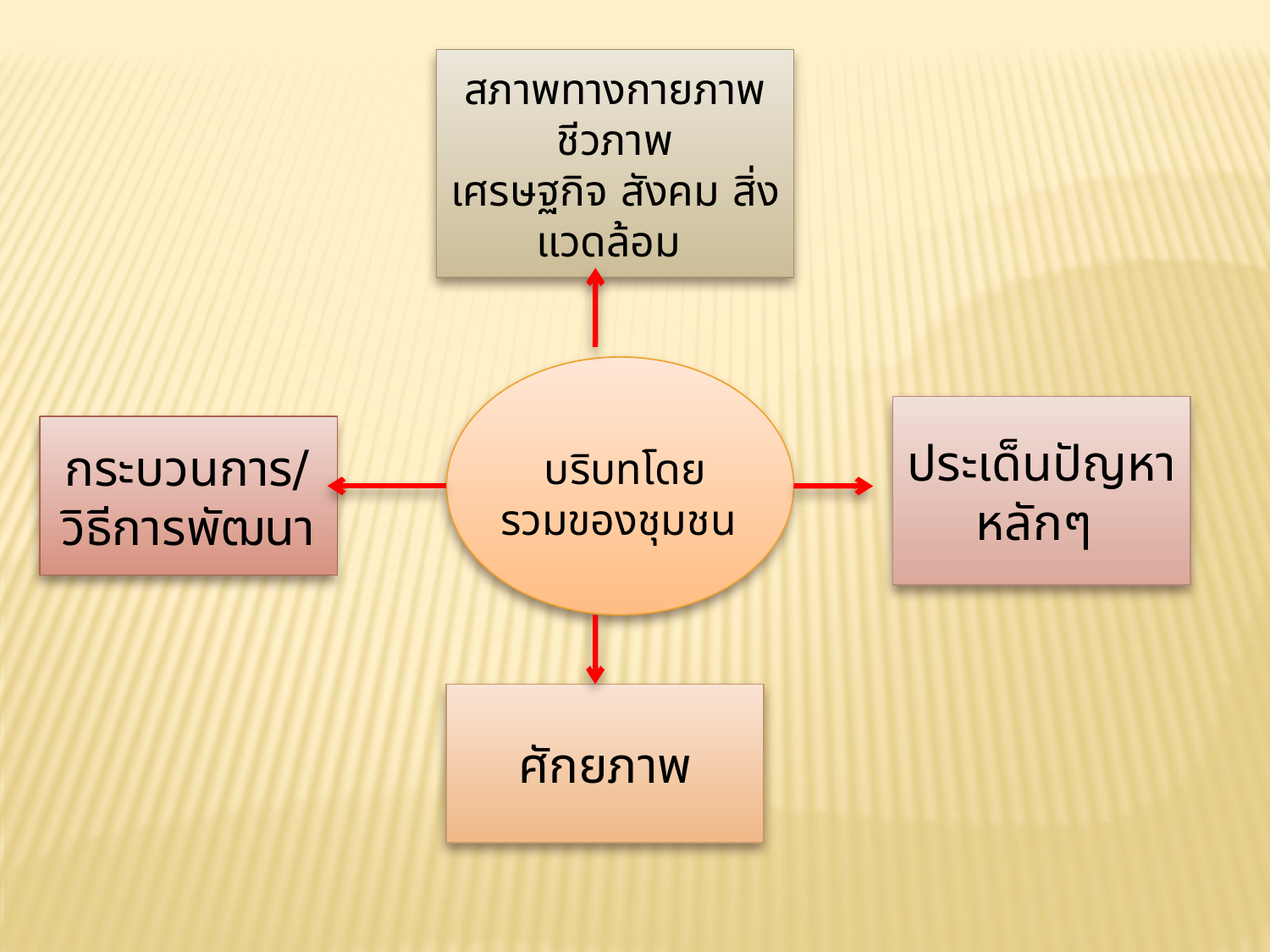

สภาพทางกายภาพ
ชีวภาพ
เศรษฐกิจ สังคม สิ่งแวดล้อม

ประเด็นปัญหาหลักๆ
กระบวนการ/วิธีการพัฒนา
บริบทโดย
รวมของชุมชน
ศักยภาพ